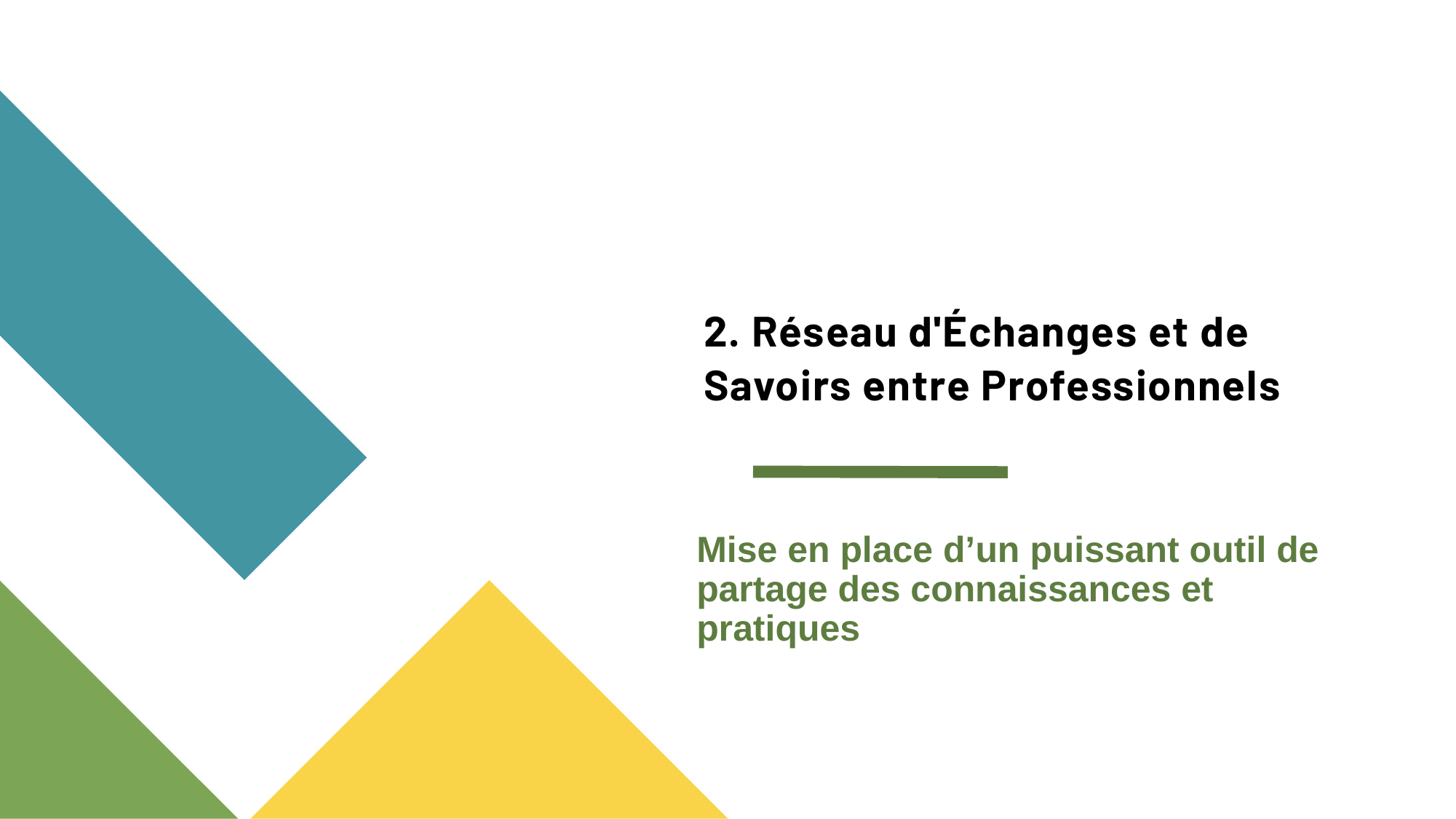

# 2. Réseau d'Échanges et de Savoirs entre Professionnels
Mise en place d’un puissant outil de partage des connaissances et pratiques